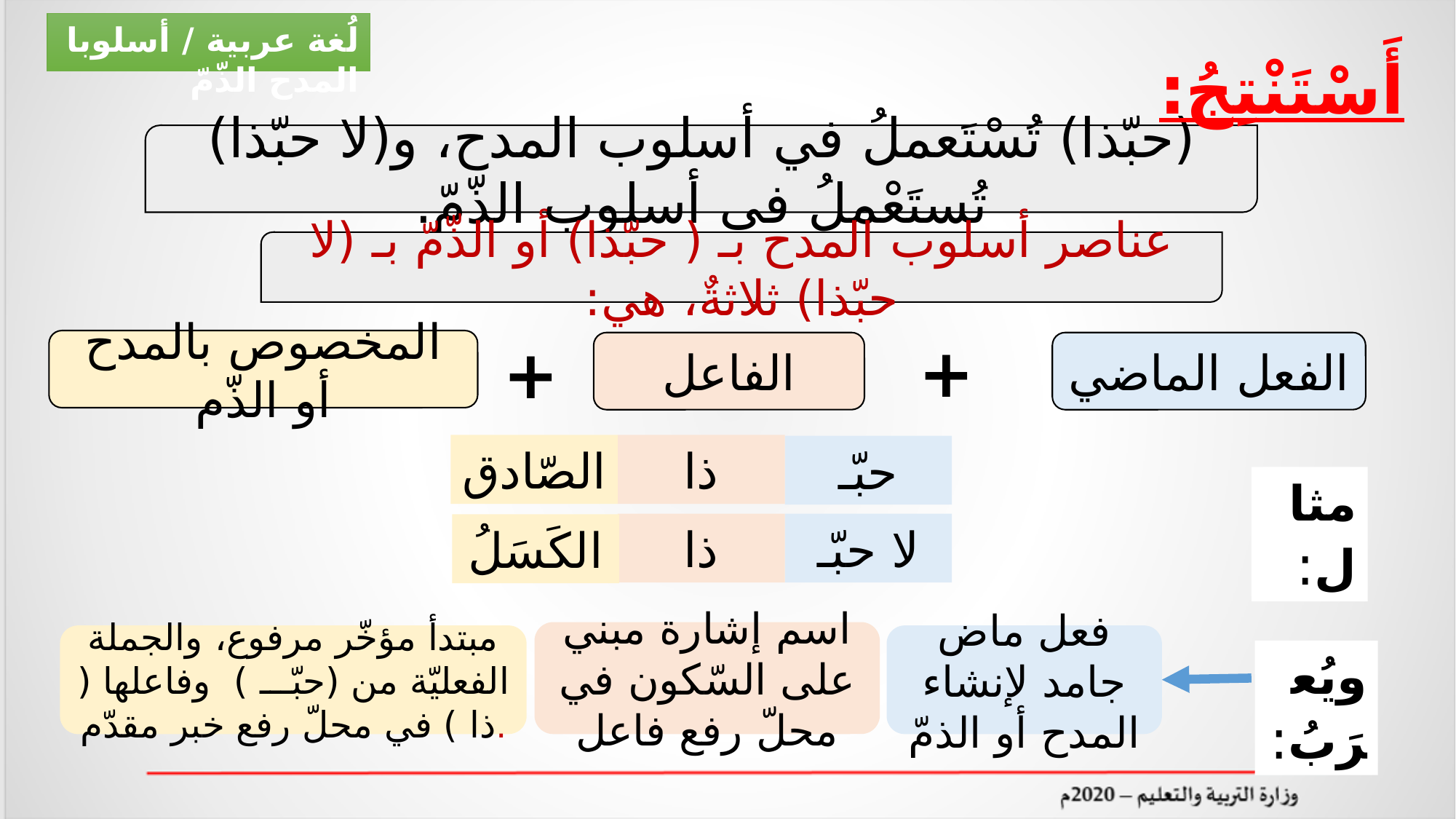

لُغة عربية / أسلوبا المدح الذّمّ
أَسْتَنْتِجُ:
(حبّذا) تُسْتَعملُ في أسلوب المدح، و(لا حبّذا) تُستَعْملُ في أسلوب الذّمّ.
عناصر أسلوب المدح بـ ( حبّذا) أو الذّمّ بـ (لا حبّذا) ثلاثةٌ، هي:
+
+
المخصوص بالمدح أو الذّم
الفاعل
الفعل الماضي
الصّادق
ذا
حبّـ
مثال:
ذا
لا حبّـ
الكَسَلُ
اسم إشارة مبني على السّكون في محلّ رفع فاعل
مبتدأ مؤخّر مرفوع، والجملة الفعليّة من (حبّـــ )  وفاعلها ( ذا ) في محلّ رفع خبر مقدّم.
فعل ماض جامد لإنشاء المدح أو الذمّ
ويُعرَبُ: